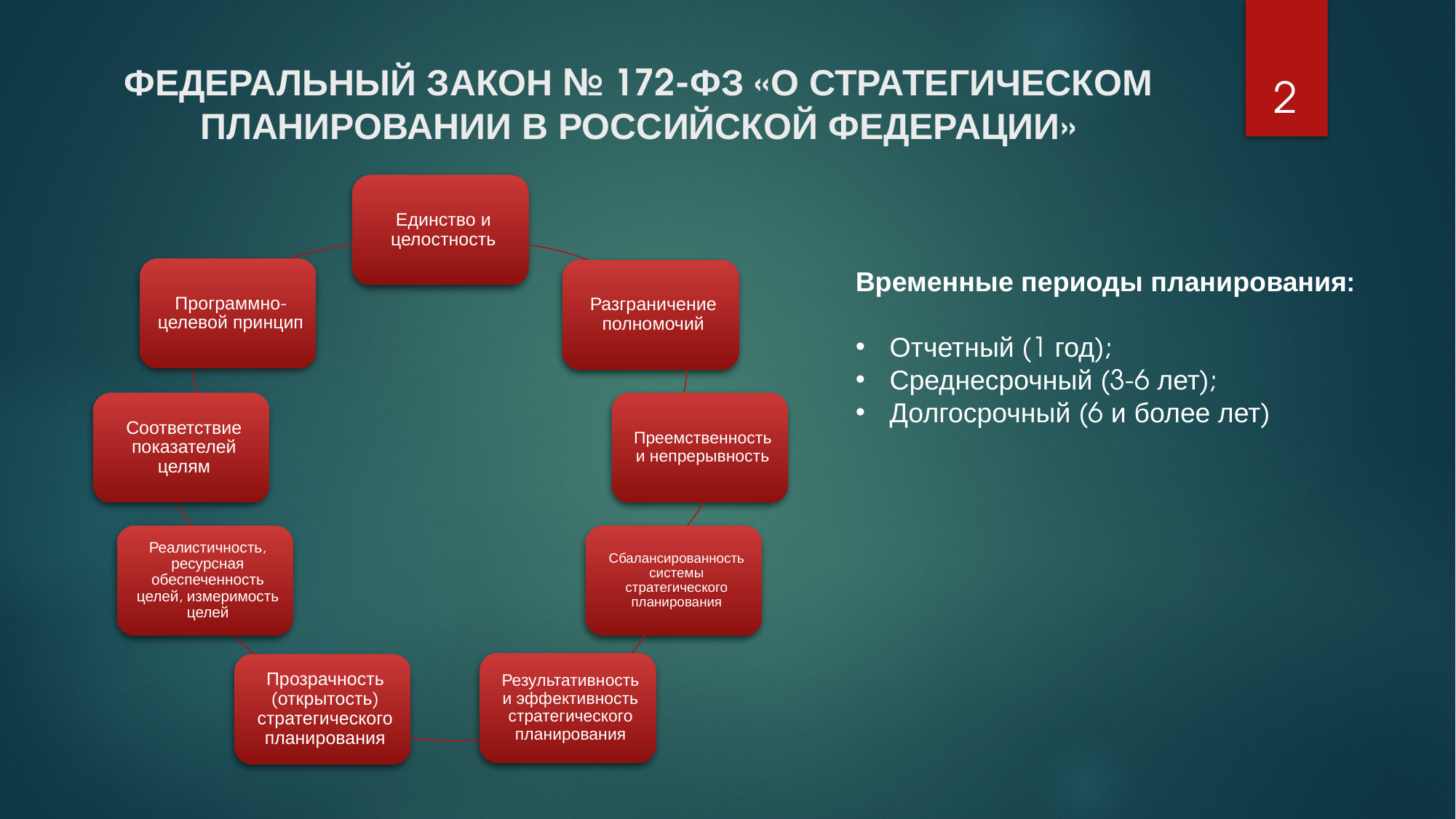

2
# ФЕДЕРАЛЬНЫЙ ЗАКОН № 172-ФЗ «О СТРАТЕГИЧЕСКОМ ПЛАНИРОВАНИИ В РОССИЙСКОЙ ФЕДЕРАЦИИ»
Единство и целостность
Разграничение полномочий
Преемственность и непрерывность
Сбалансированность системы стратегического планирования
Результативность и эффективность стратегического планирования
Прозрачность (открытость) стратегического планирования
Реалистичность, ресурсная обеспеченность целей, измеримость целей
Соответствие показателей целям
Программно-целевой принцип
Временные периоды планирования:

Отчетный (1 год);
Среднесрочный (3-6 лет);
Долгосрочный (6 и более лет)